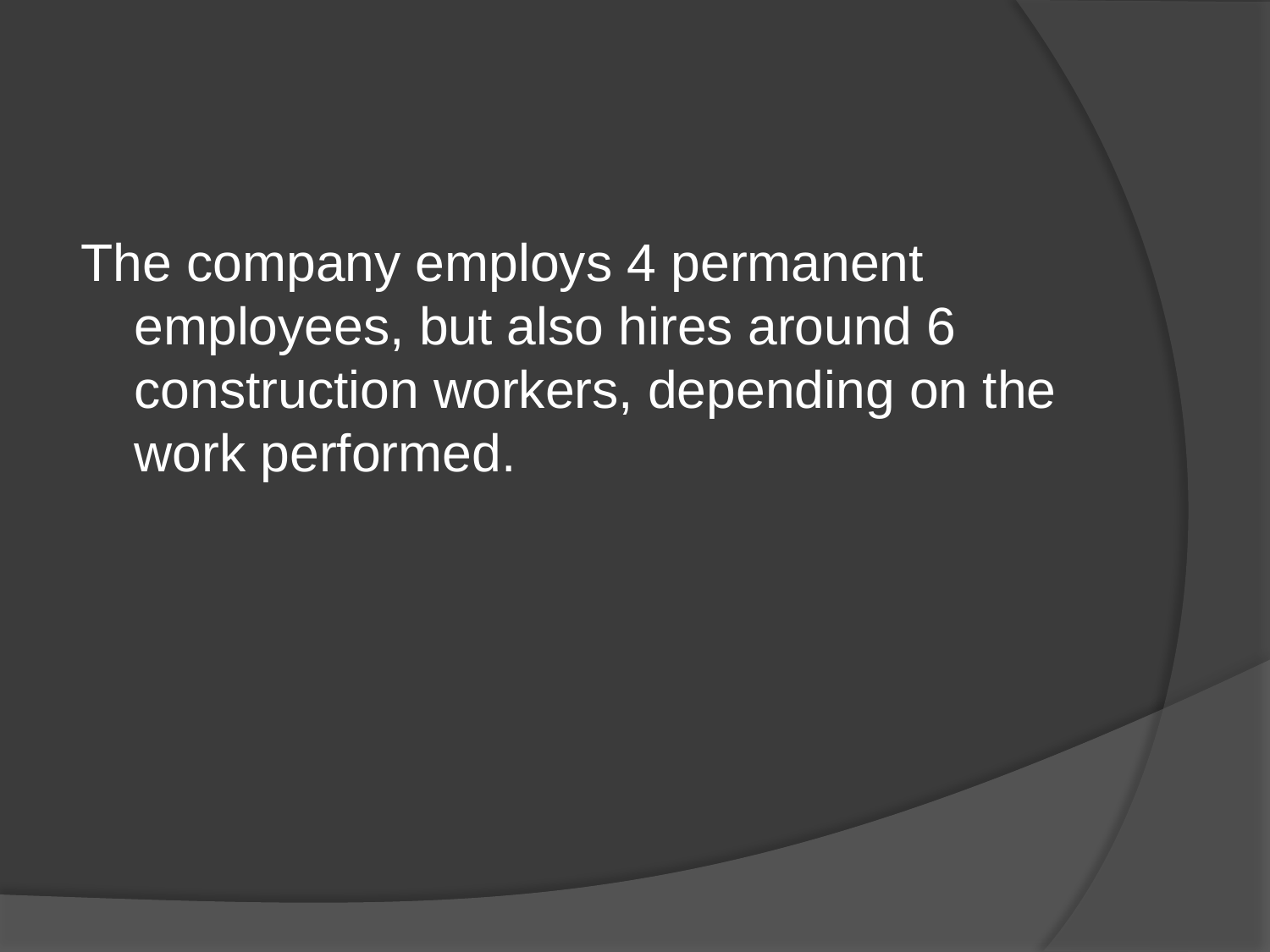

#
The company employs 4 permanent employees, but also hires around 6 construction workers, depending on the work performed.